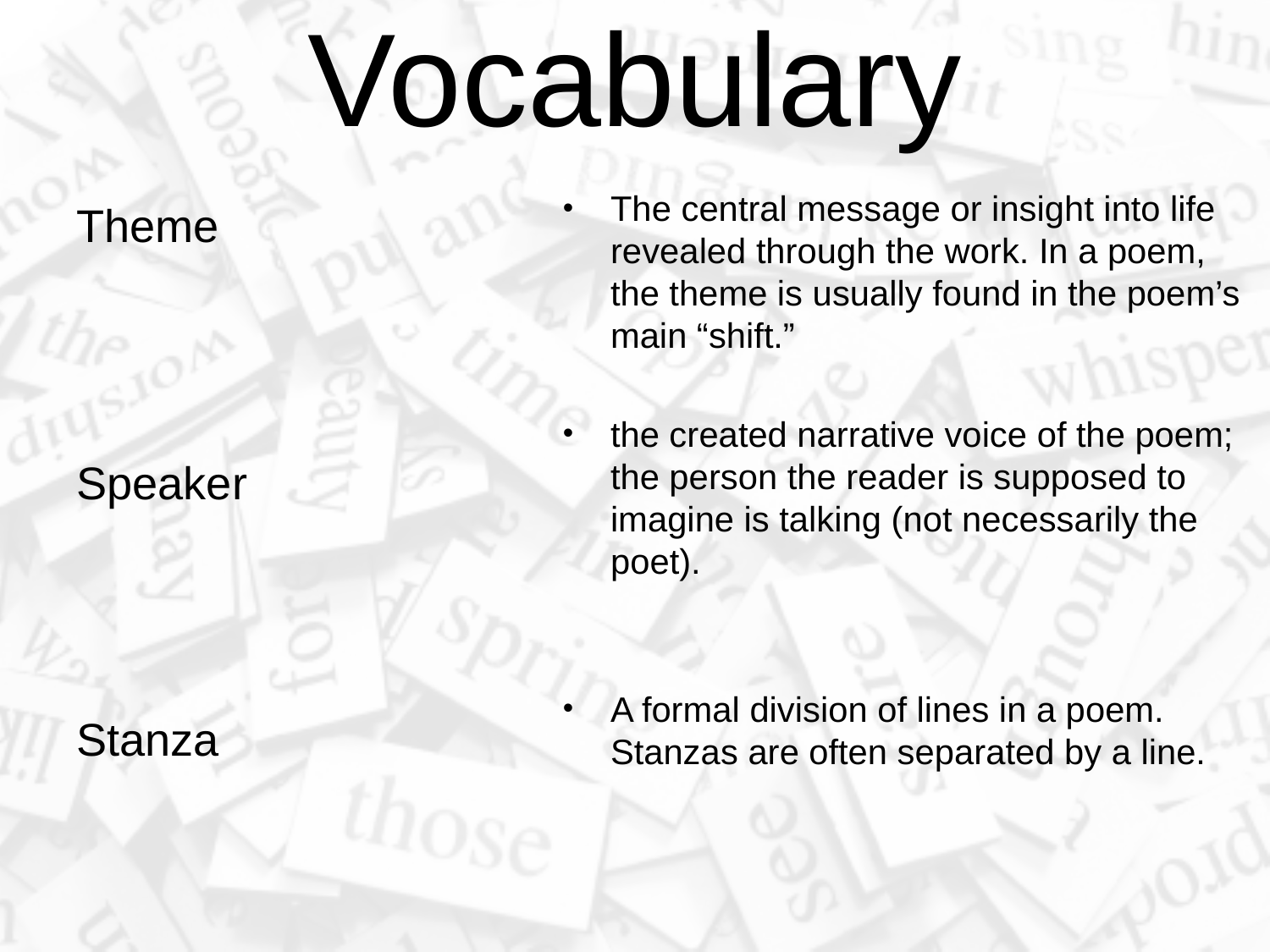

# Vocabulary
The central message or insight into life revealed through the work. In a poem, the theme is usually found in the poem’s main “shift.”

the created narrative voice of the poem; the person the reader is supposed to imagine is talking (not necessarily the poet).

A formal division of lines in a poem. Stanzas are often separated by a line.

Theme

Speaker

Stanza